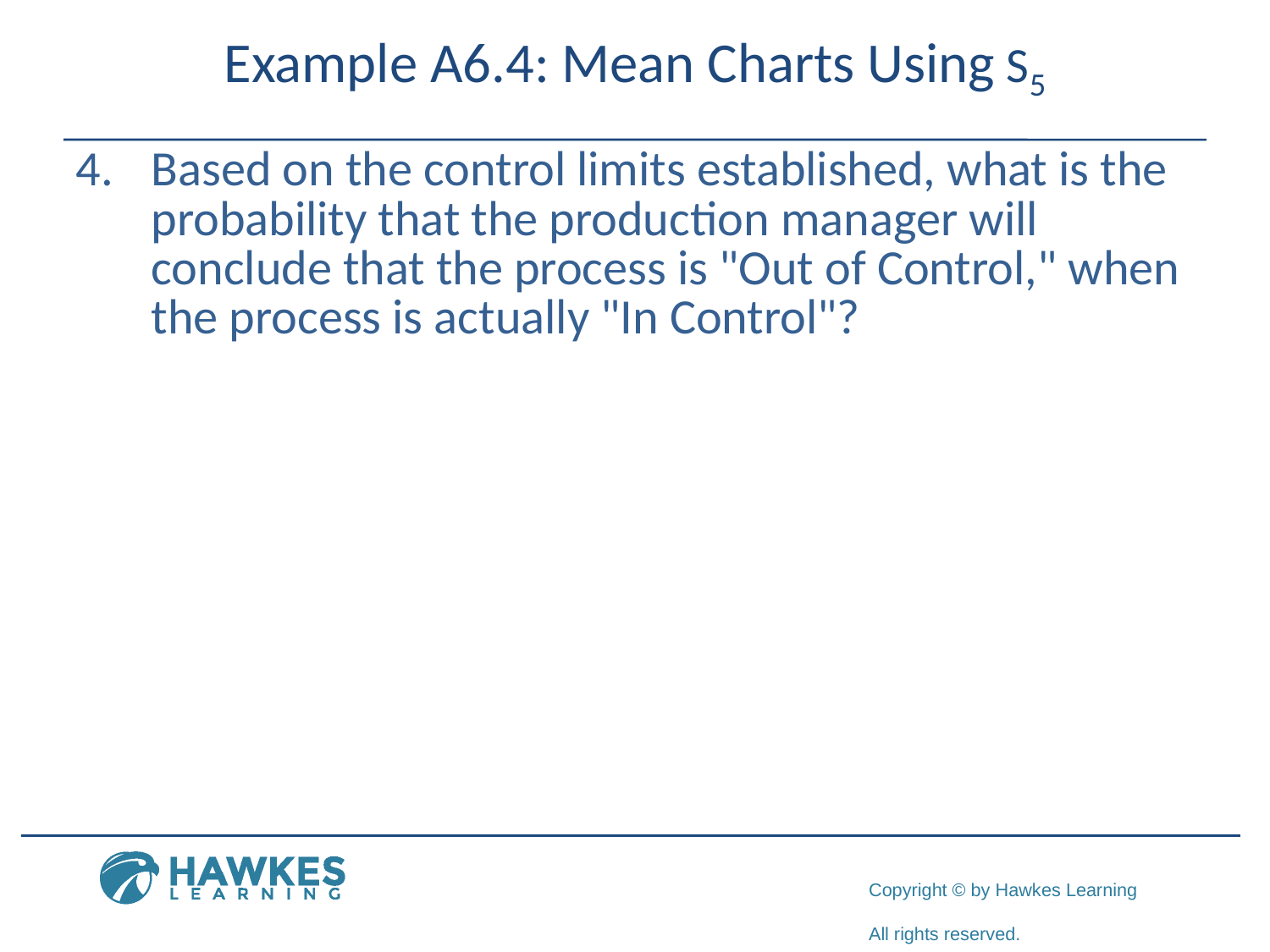

Example A6.4: Mean Charts Using S5
4.	​Based on the control limits established, what is the probability that the production manager will conclude that the process is "Out of Control," when the process is actually "In Control"?